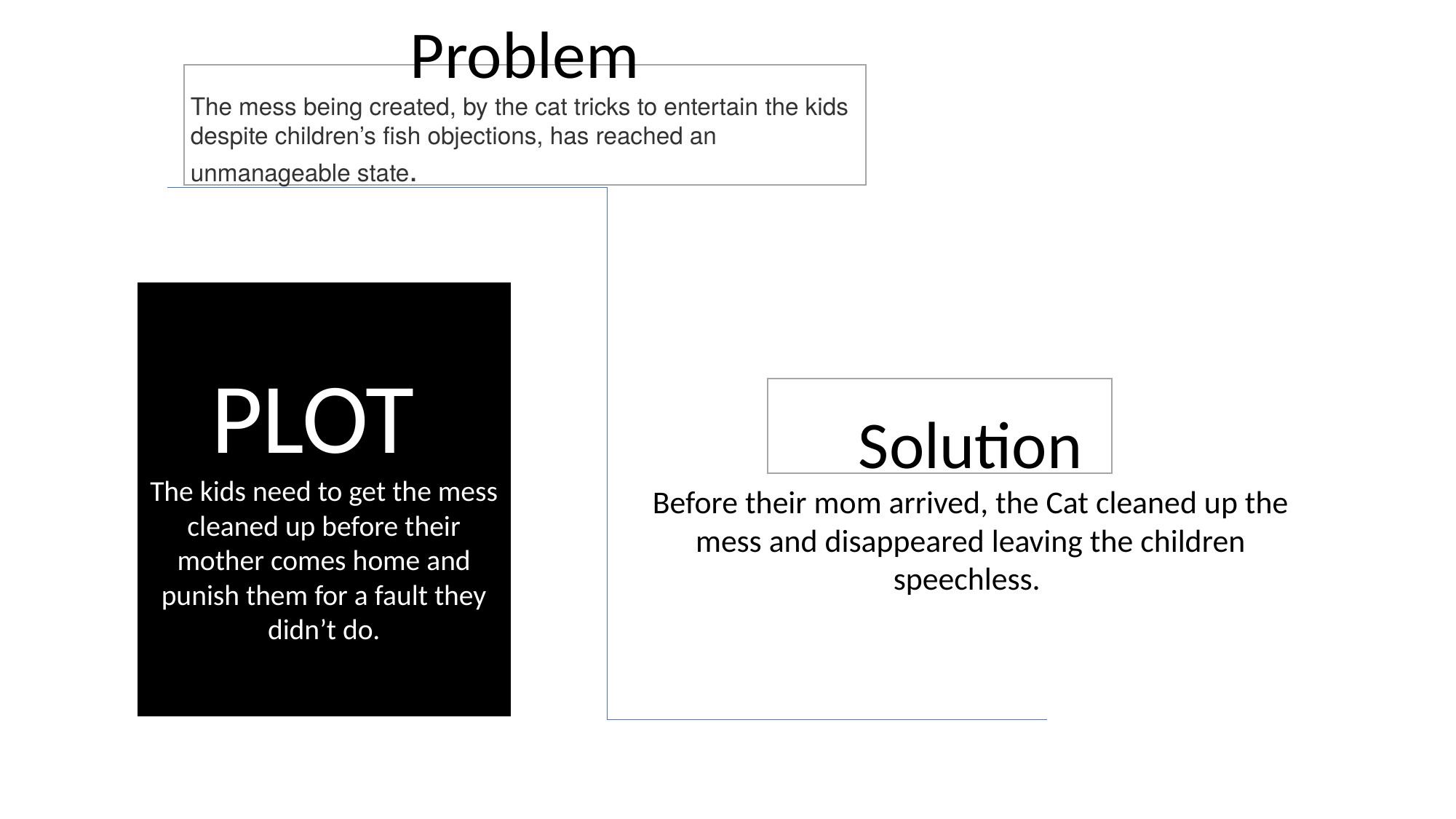

Problem
The mess being created, by the cat tricks to entertain the kids despite children’s fish objections, has reached an unmanageable state.

PLOT
The kids need to get the mess cleaned up before their mother comes home and punish them for a fault they didn’t do.

Solution
Before their mom arrived, the Cat cleaned up the mess and disappeared leaving the children speechless.